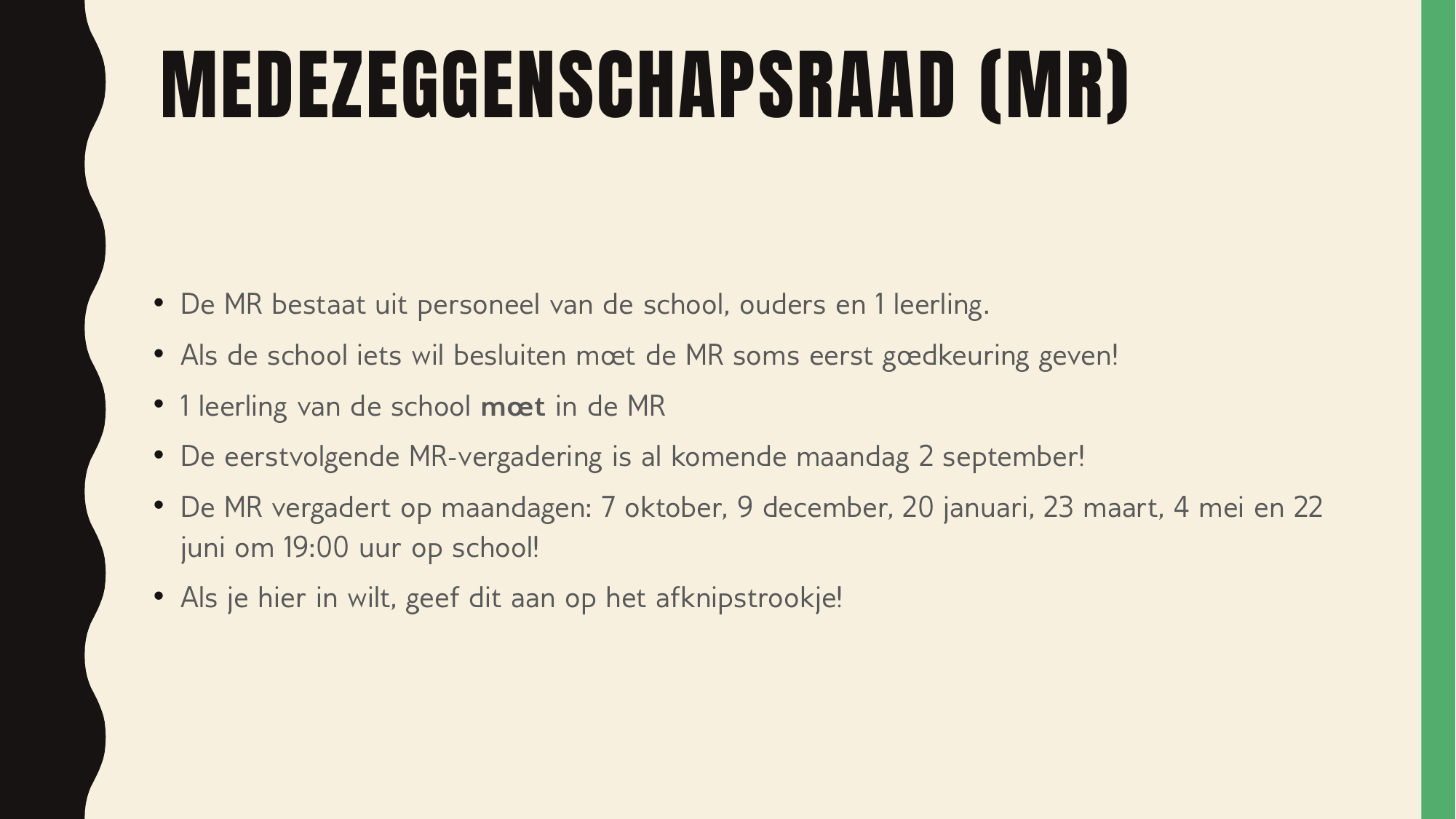

# MEDEZEGGENSCHAPSRAAD (MR)
De MR bestaat uit personeel van de school, ouders en 1 leerling.
Als de school iets wil besluiten moet de MR soms eerst goedkeuring geven!
1 leerling van de school moet in de MR
De eerstvolgende MR-vergadering is al komende maandag 2 september!
De MR vergadert op maandagen: 7 oktober, 9 december, 20 januari, 23 maart, 4 mei en 22 juni om 19:00 uur op school!
Als je hier in wilt, geef dit aan op het afknipstrookje!